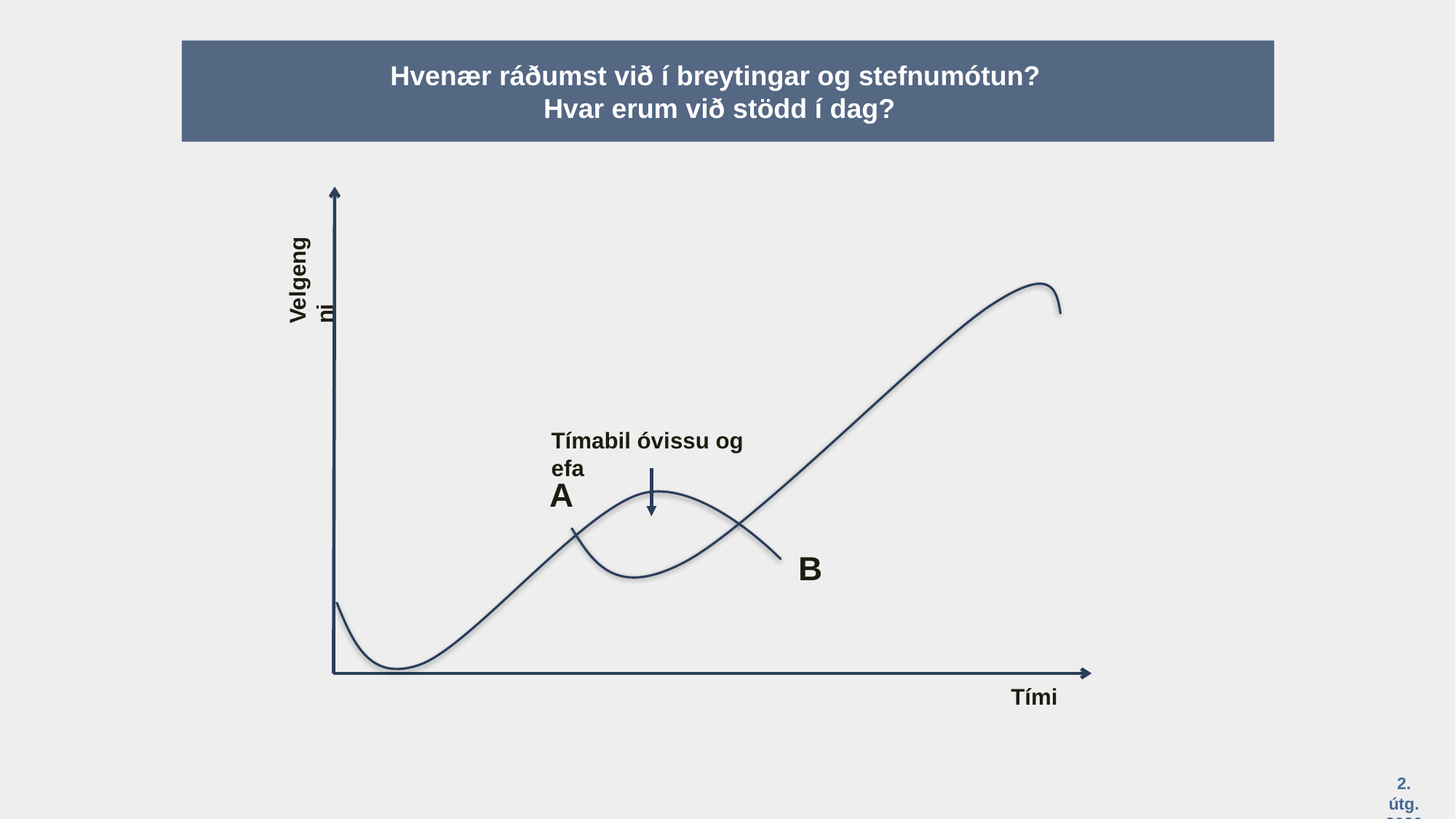

Hvenær ráðumst við í breytingar og stefnumótun?
Hvar erum við stödd í dag?
Velgengni

Tímabil óvissu og efa

A

B
Tími
2. útg. 2020